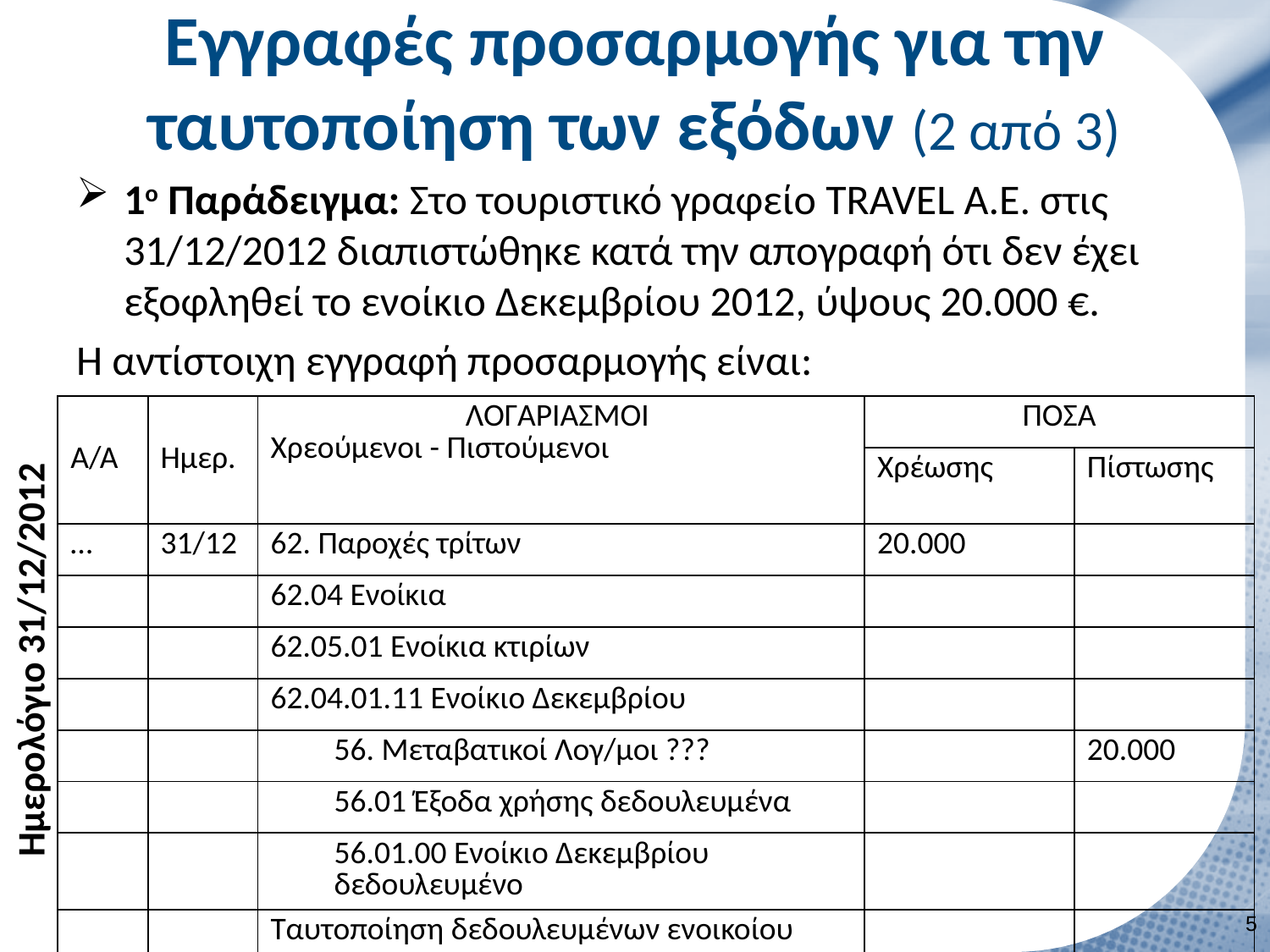

# Εγγραφές προσαρμογής για την ταυτοποίηση των εξόδων (2 από 3)
1ο Παράδειγμα: Στο τουριστικό γραφείο TRAVEL Α.Ε. στις 31/12/2012 διαπιστώθηκε κατά την απογραφή ότι δεν έχει εξοφληθεί το ενοίκιο Δεκεμβρίου 2012, ύψους 20.000 €.
Η αντίστοιχη εγγραφή προσαρμογής είναι:
| Α/Α | Ημερ. | ΛΟΓΑΡΙΑΣΜΟΙ Χρεούμενοι - Πιστούμενοι | ΠΟΣΑ |  |
| --- | --- | --- | --- | --- |
|  |  |  | Χρέωσης | Πίστωσης |
| … | 31/12 | 62. Παροχές τρίτων | 20.000 |  |
|  |  | 62.04 Ενοίκια |  |  |
|  |  | 62.05.01 Ενοίκια κτιρίων |  |  |
|  |  | 62.04.01.11 Ενοίκιο Δεκεμβρίου |  |  |
|  |  | 56. Μεταβατικοί Λογ/μοι ??? |  | 20.000 |
|  |  | 56.01 Έξοδα χρήσης δεδουλευμένα |  |  |
|  |  | 56.01.00 Ενοίκιο Δεκεμβρίου δεδουλευμένο |  |  |
|  |  | Ταυτοποίηση δεδουλευμένων ενοικοίου |  |  |
Ημερολόγιο 31/12/2012
5